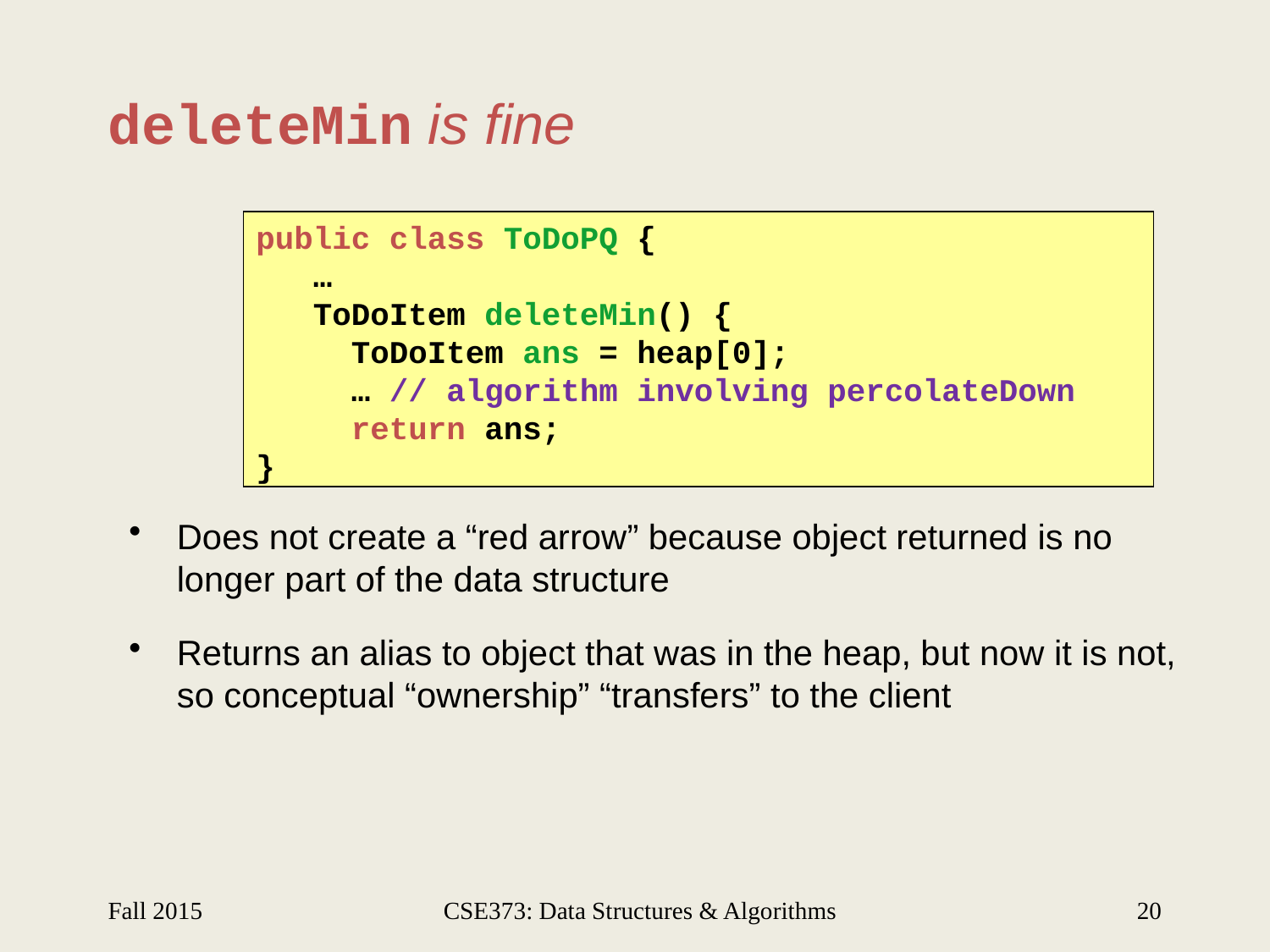

# deleteMin is fine
public class ToDoPQ {
   …
   ToDoItem deleteMin() {
     ToDoItem ans = heap[0];
     … // algorithm involving percolateDown
     return ans;
}
Does not create a “red arrow” because object returned is no longer part of the data structure

Returns an alias to object that was in the heap, but now it is not, so conceptual “ownership” “transfers” to the client
Fall 2015
CSE373: Data Structures & Algorithms
20